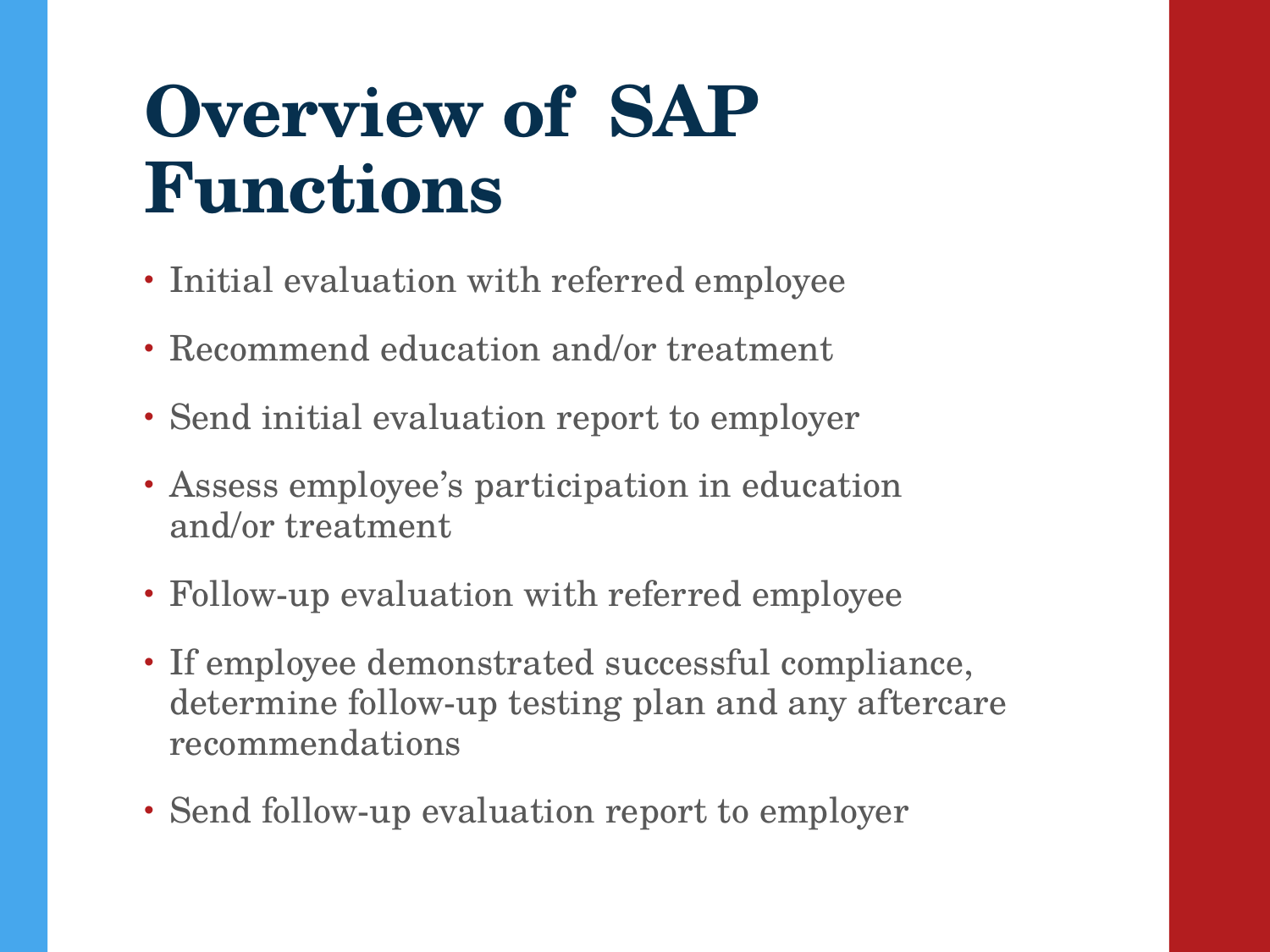

# Overview of  SAP Functions
Initial evaluation with referred employee
Recommend education and/or treatment
Send initial evaluation report to employer
Assess employee’s participation in education and/or treatment
Follow-up evaluation with referred employee
If employee demonstrated successful compliance, determine follow-up testing plan and any aftercare recommendations
Send follow-up evaluation report to employer